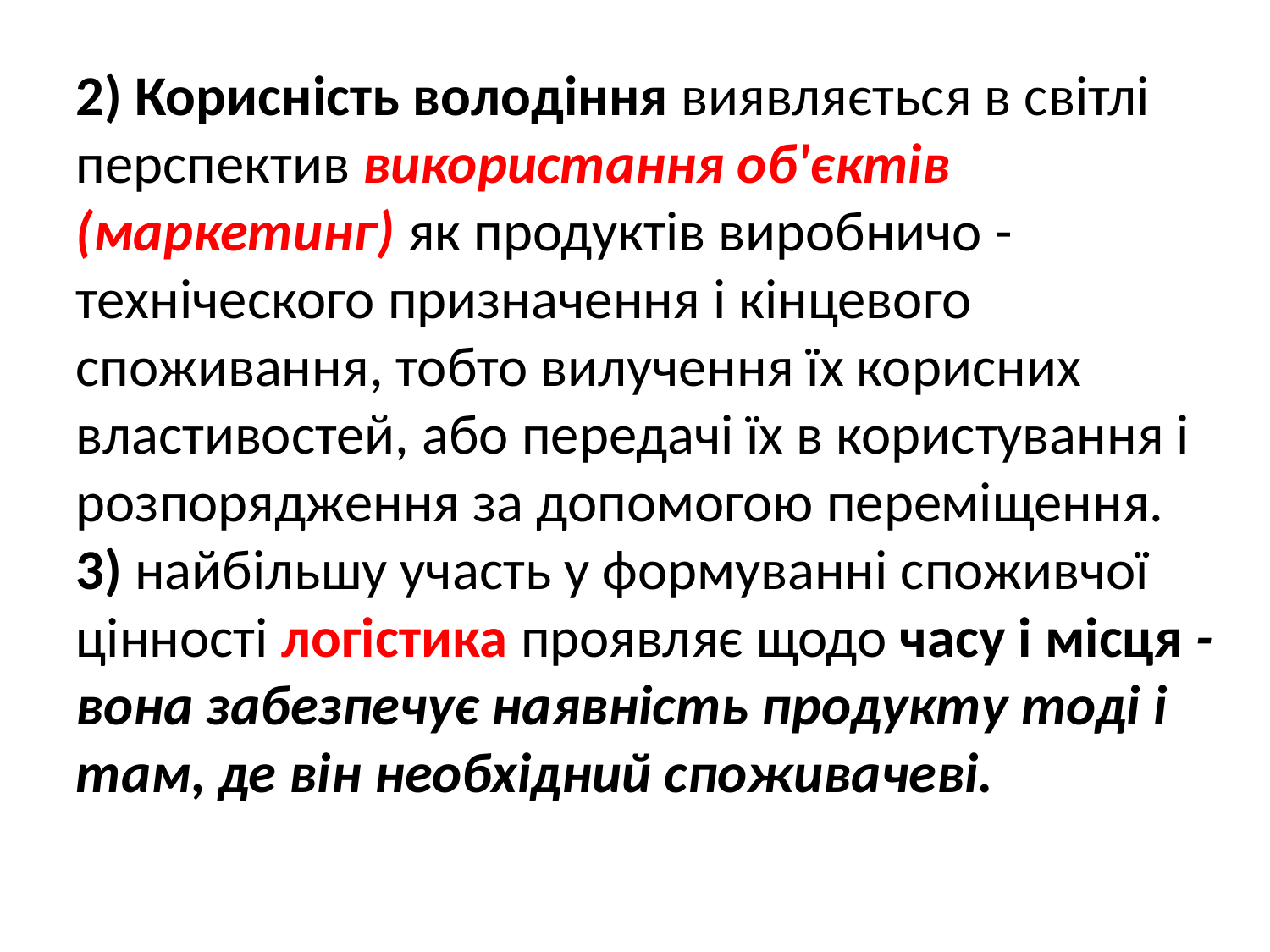

2) Корисність володіння виявляється в світлі перспектив використання об'єктів (маркетинг) як продуктів виробничо - техніческого призначення і кінцевого споживання, тобто вилучення їх корисних властивостей, або передачі їх в користування і розпорядження за допомогою переміщення.
3) найбільшу участь у формуванні споживчої цінності логістика проявляє щодо часу і місця - вона забезпечує наявність продукту тоді і там, де він необхідний споживачеві.